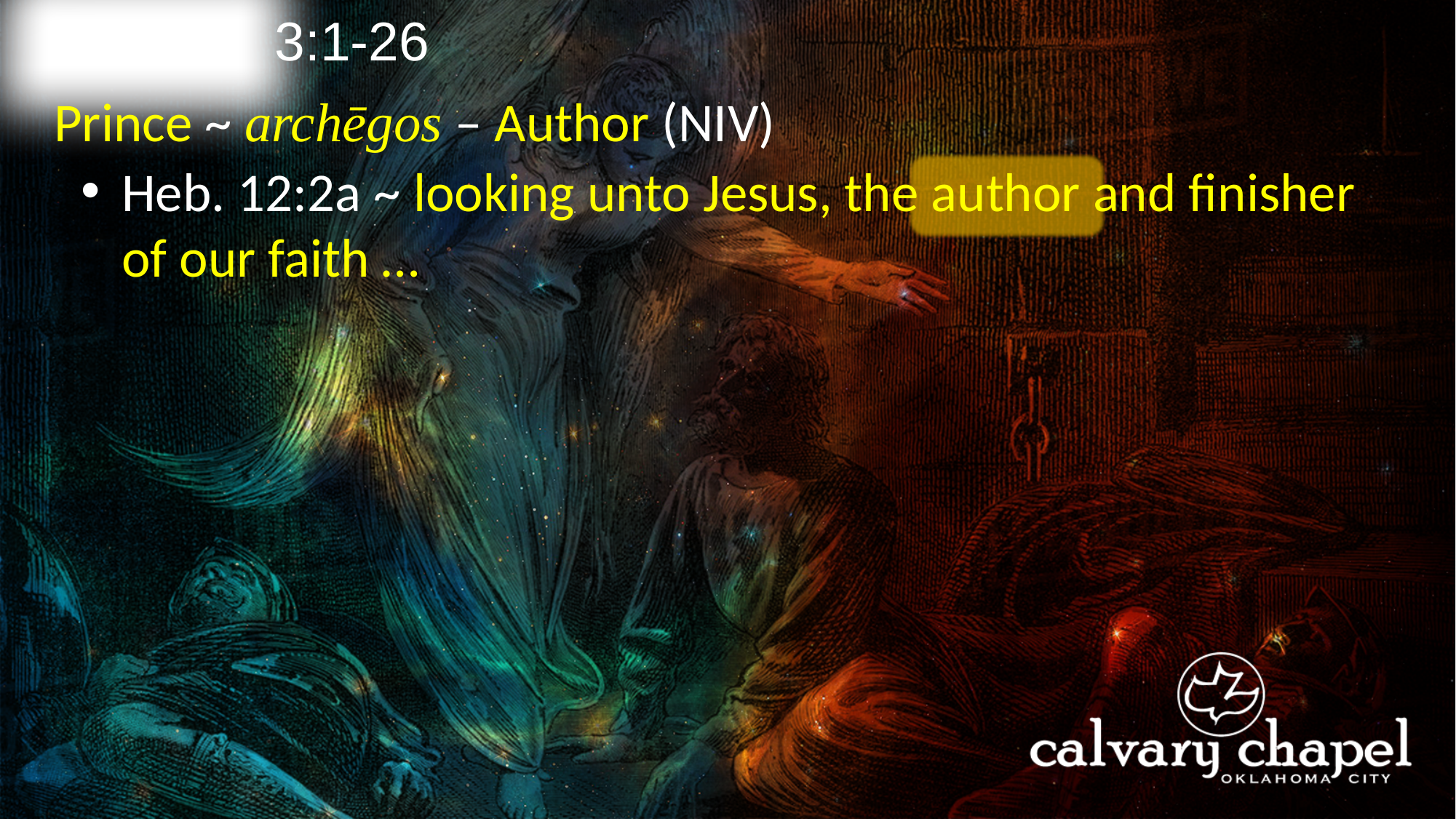

3:1-26
A C T S
Prince ~ archēgos – Author (NIV)
Heb. 12:2a ~ looking unto Jesus, the author and finisher of our faith …